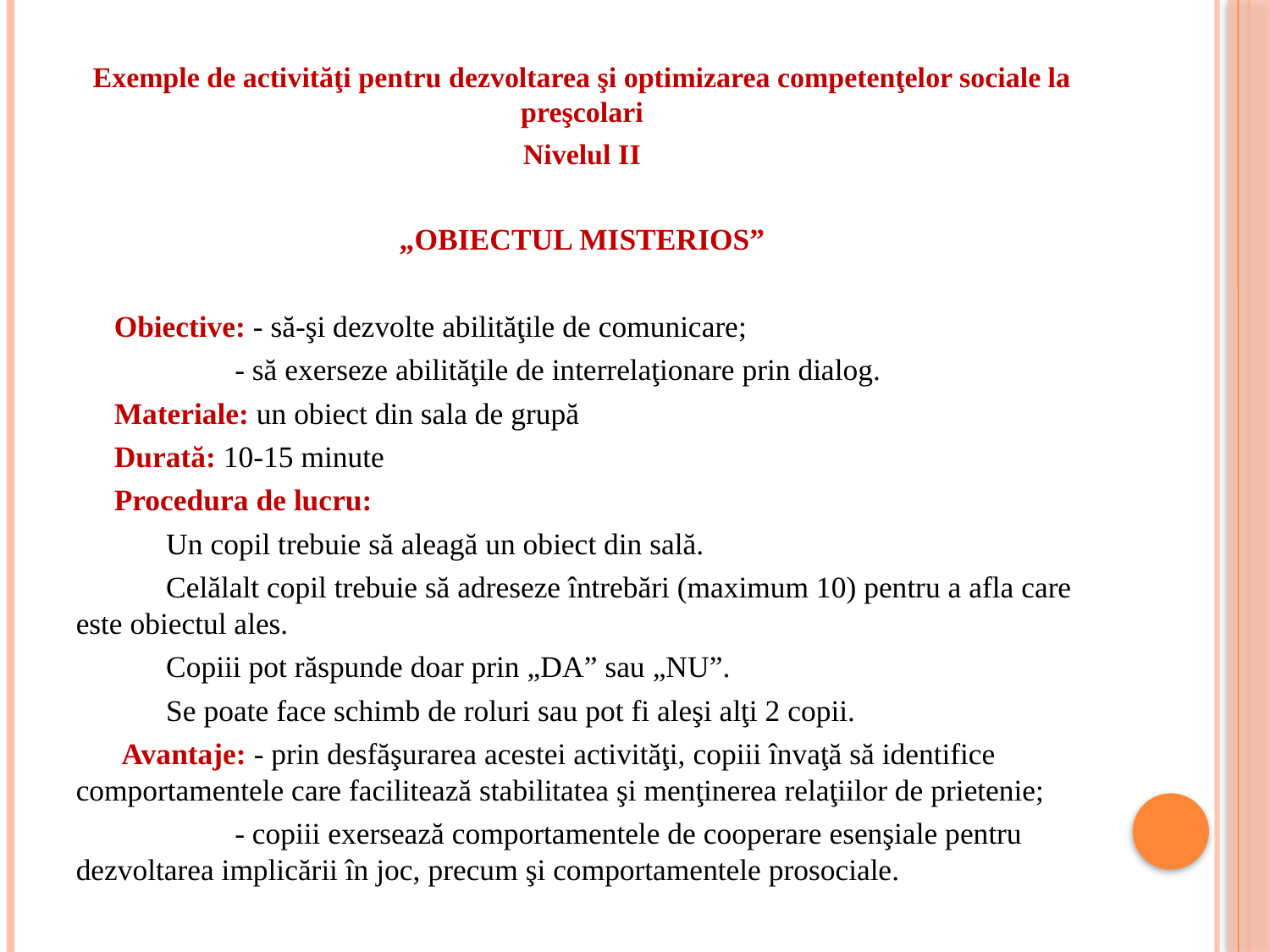

Exemple de activităţi pentru dezvoltarea şi optimizarea competenţelor sociale la preşcolari
Nivelul II

„OBIECTUL MISTERIOS”

     Obiective: - să-şi dezvolte abilităţile de comunicare;
	         - să exerseze abilităţile de interrelaţionare prin dialog.
     Materiale: un obiect din sala de grupă
     Durată: 10-15 minute
     Procedura de lucru:
	Un copil trebuie să aleagă un obiect din sală.
	Celălalt copil trebuie să adreseze întrebări (maximum 10) pentru a afla care este obiectul ales.
	Copiii pot răspunde doar prin „DA” sau „NU”.
	Se poate face schimb de roluri sau pot fi aleşi alţi 2 copii.
      Avantaje: - prin desfăşurarea acestei activităţi, copiii învaţă să identifice comportamentele care facilitează stabilitatea şi menţinerea relaţiilor de prietenie;
	         - copiii exersează comportamentele de cooperare esenşiale pentru dezvoltarea implicării în joc, precum şi comportamentele prosociale.